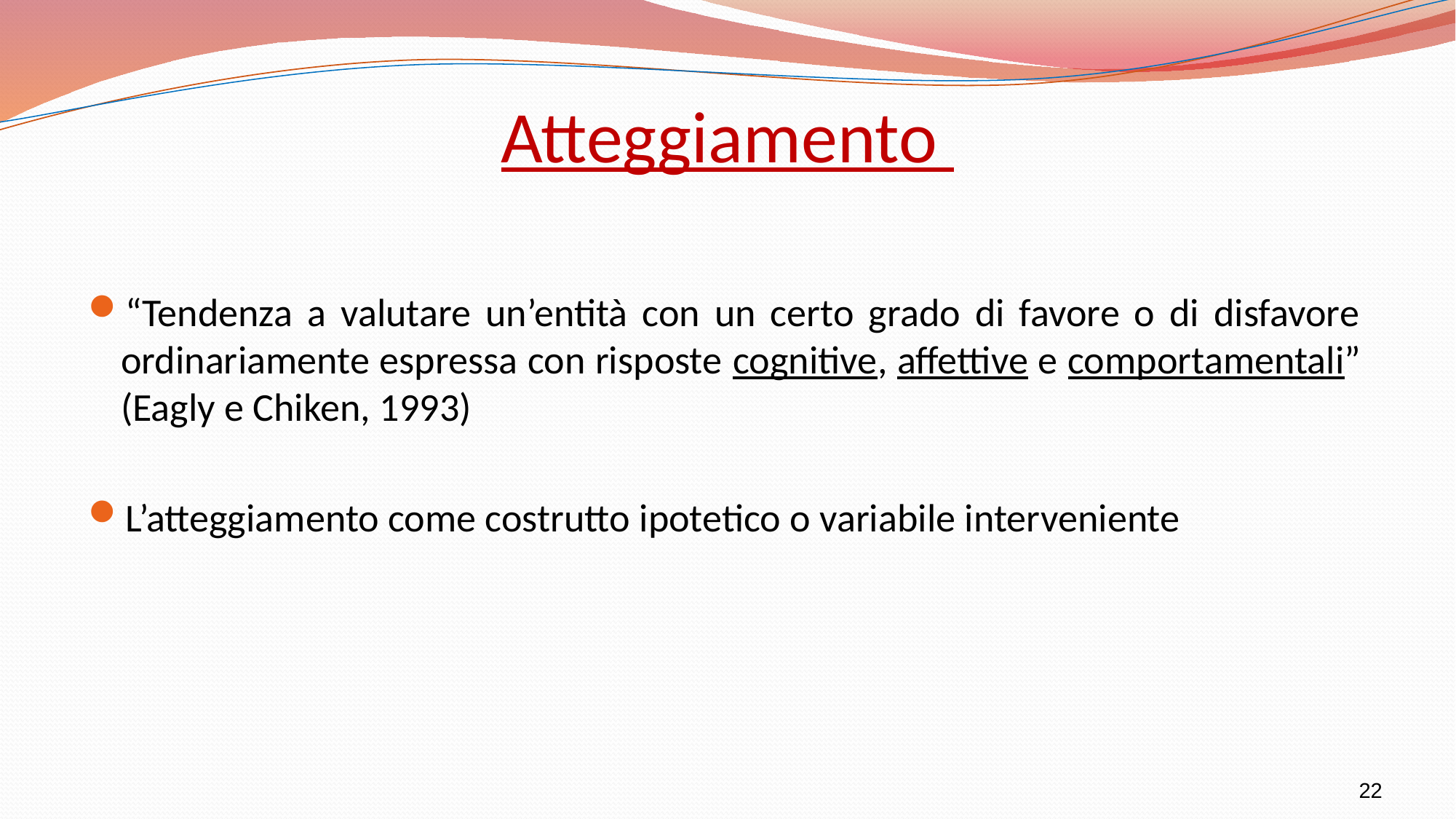

# Atteggiamento
“Tendenza a valutare un’entità con un certo grado di favore o di disfavore ordinariamente espressa con risposte cognitive, affettive e comportamentali” (Eagly e Chiken, 1993)

L’atteggiamento come costrutto ipotetico o variabile interveniente
22